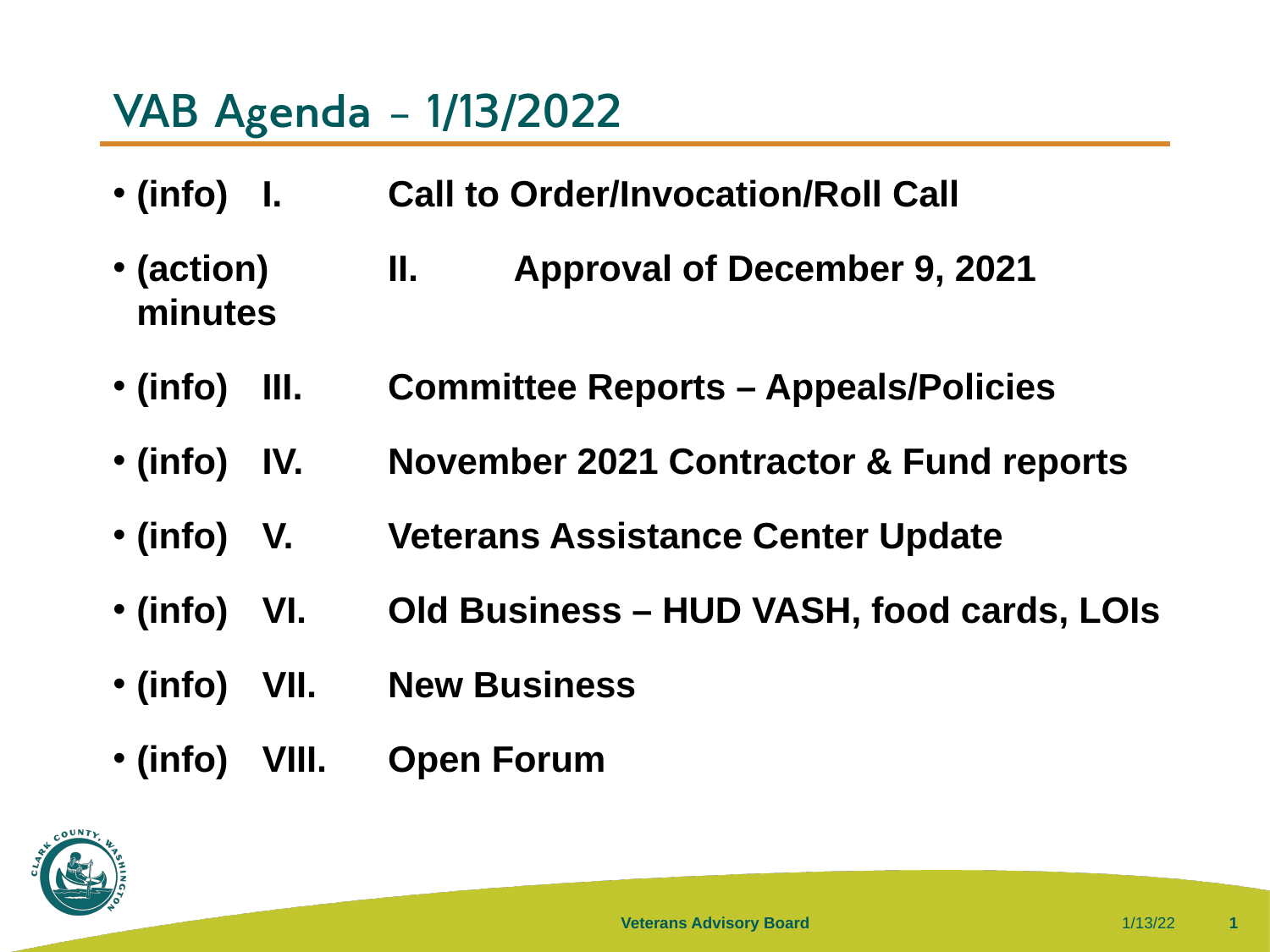

# VAB Agenda – 1/13/2022
(info)	I.	Call to Order/Invocation/Roll Call
(action)	II.	Approval of December 9, 2021 minutes
(info)	III.	Committee Reports – Appeals/Policies
(info)	IV.	November 2021 Contractor & Fund reports
(info)	V.	Veterans Assistance Center Update
(info)	VI.	Old Business – HUD VASH, food cards, LOIs
(info)	VII.	New Business
(info)	VIII.	Open Forum

Veterans Advisory Board
1/13/22
1